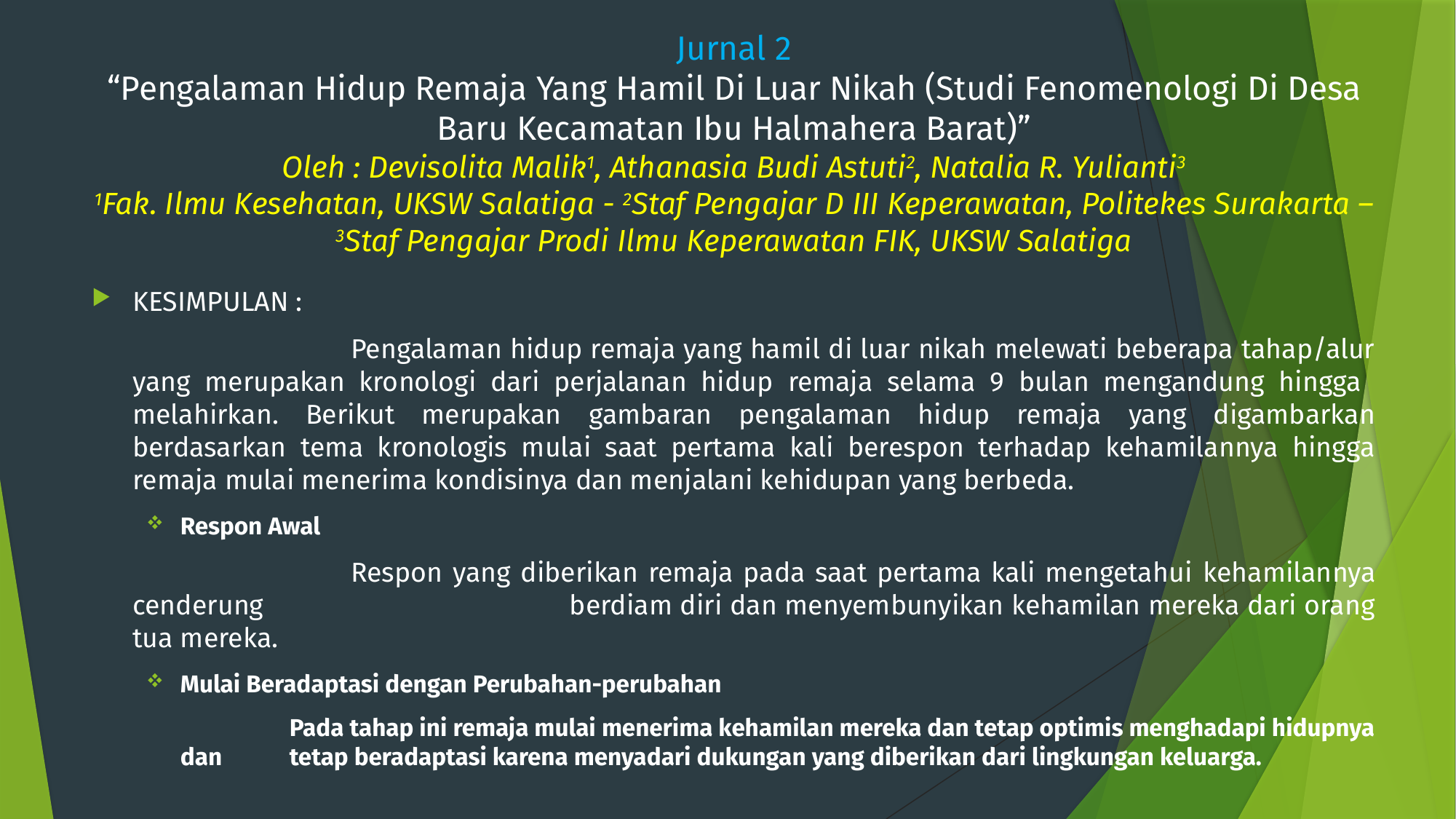

# Jurnal 2 “Pengalaman Hidup Remaja Yang Hamil Di Luar Nikah (Studi Fenomenologi Di Desa Baru Kecamatan Ibu Halmahera Barat)” Oleh : Devisolita Malik1, Athanasia Budi Astuti2, Natalia R. Yulianti3 1Fak. Ilmu Kesehatan, UKSW Salatiga - 2Staf Pengajar D III Keperawatan, Politekes Surakarta – 3Staf Pengajar Prodi Ilmu Keperawatan FIK, UKSW Salatiga
KESIMPULAN :
			Pengalaman hidup remaja yang hamil di luar nikah melewati beberapa tahap/alur yang merupakan kronologi dari perjalanan hidup remaja selama 9 bulan mengandung hingga  melahirkan. Berikut merupakan gambaran pengalaman hidup remaja yang digambarkan berdasarkan tema kronologis mulai saat pertama kali berespon terhadap kehamilannya hingga remaja mulai menerima kondisinya dan menjalani kehidupan yang berbeda.
Respon Awal
			Respon yang diberikan remaja pada saat pertama kali mengetahui kehamilannya cenderung 			berdiam diri dan menyembunyikan kehamilan mereka dari orang tua mereka.
Mulai Beradaptasi dengan Perubahan-perubahan
		Pada tahap ini remaja mulai menerima kehamilan mereka dan tetap optimis menghadapi hidupnya dan 	tetap beradaptasi karena menyadari dukungan yang diberikan dari lingkungan keluarga.